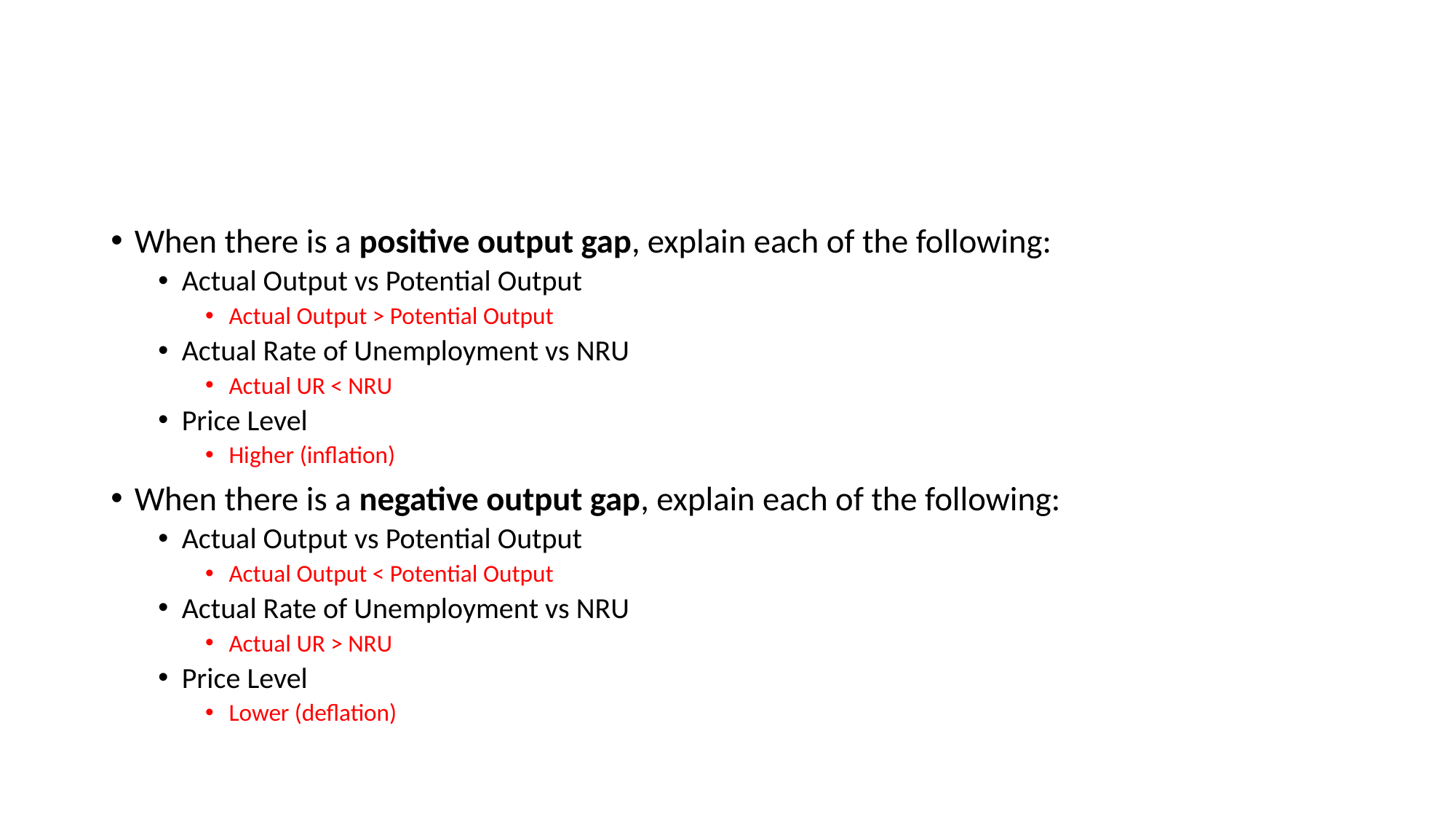

#
When there is a positive output gap, explain each of the following:
Actual Output vs Potential Output
Actual Output > Potential Output
Actual Rate of Unemployment vs NRU
Actual UR < NRU
Price Level
Higher (inflation)
When there is a negative output gap, explain each of the following:
Actual Output vs Potential Output
Actual Output < Potential Output
Actual Rate of Unemployment vs NRU
Actual UR > NRU
Price Level
Lower (deflation)